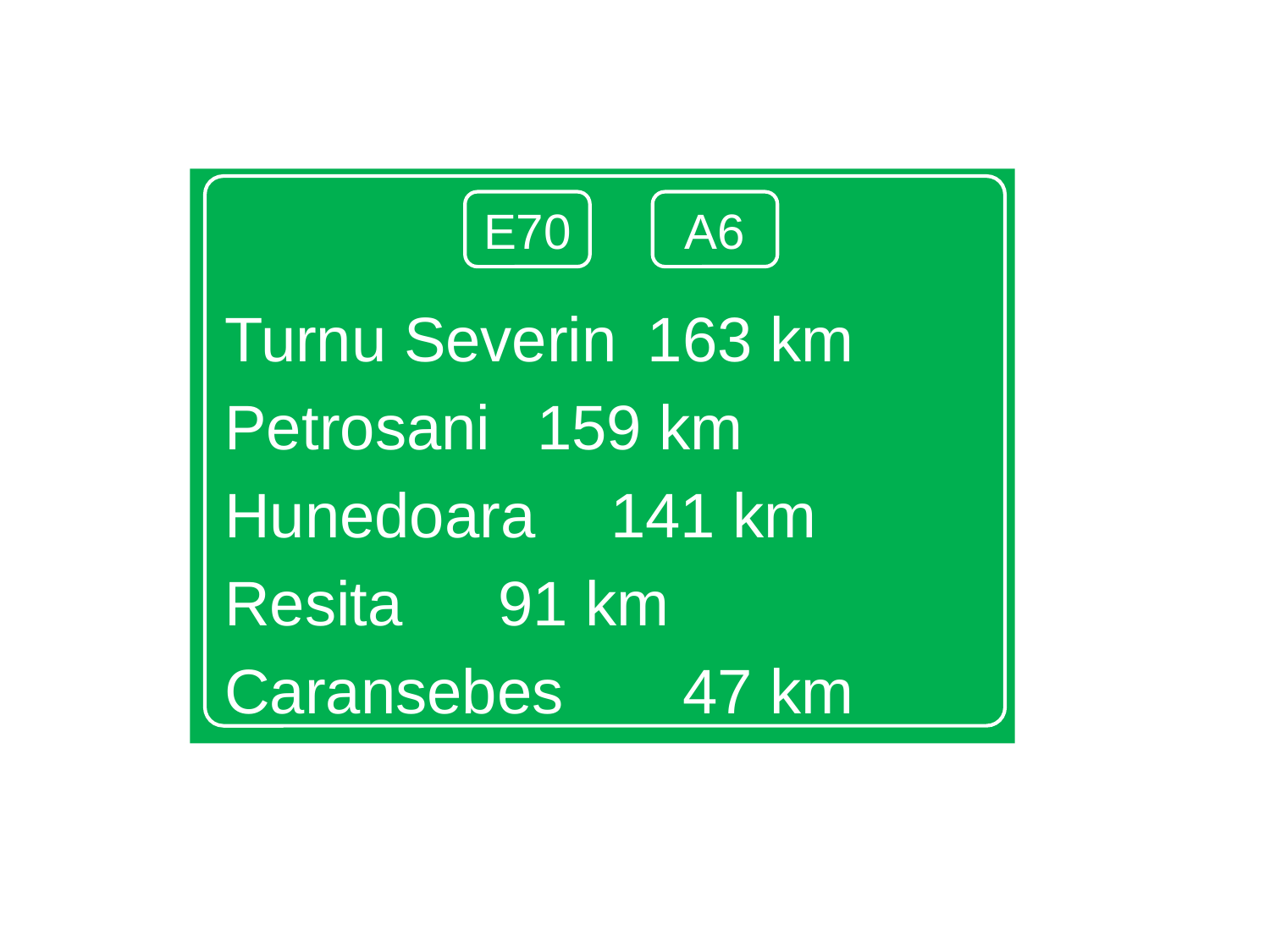

Turnu Severin	 163 km
Petrosani		 159 km
Hunedoara	  	 141 km
Resita			   91 km
Caransebes		   47 km

E70
A6